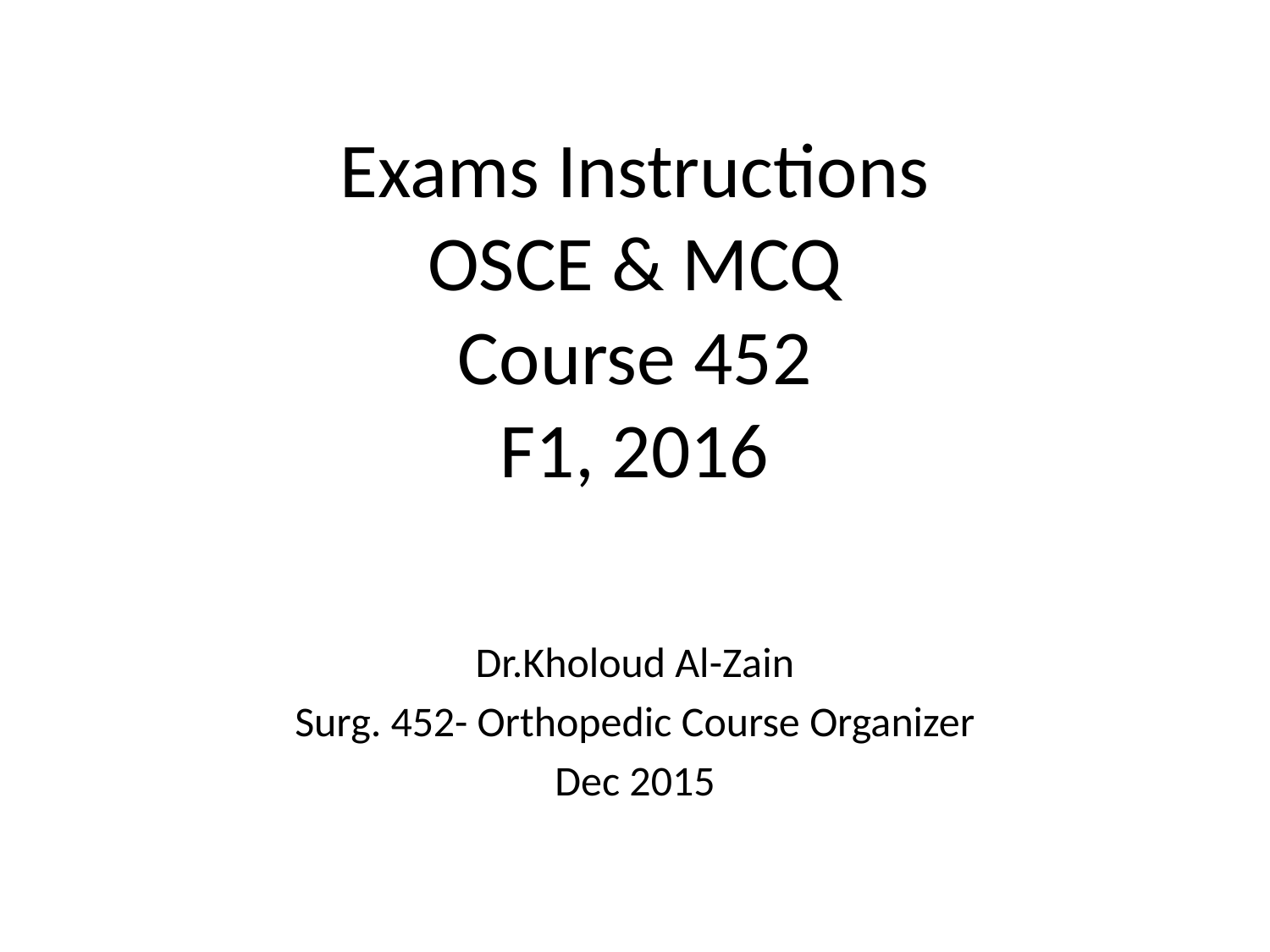

# Exams Instructions OSCE & MCQ Course 452 F1, 2016

Dr.Kholoud Al-Zain
Surg. 452- Orthopedic Course Organizer
Dec 2015